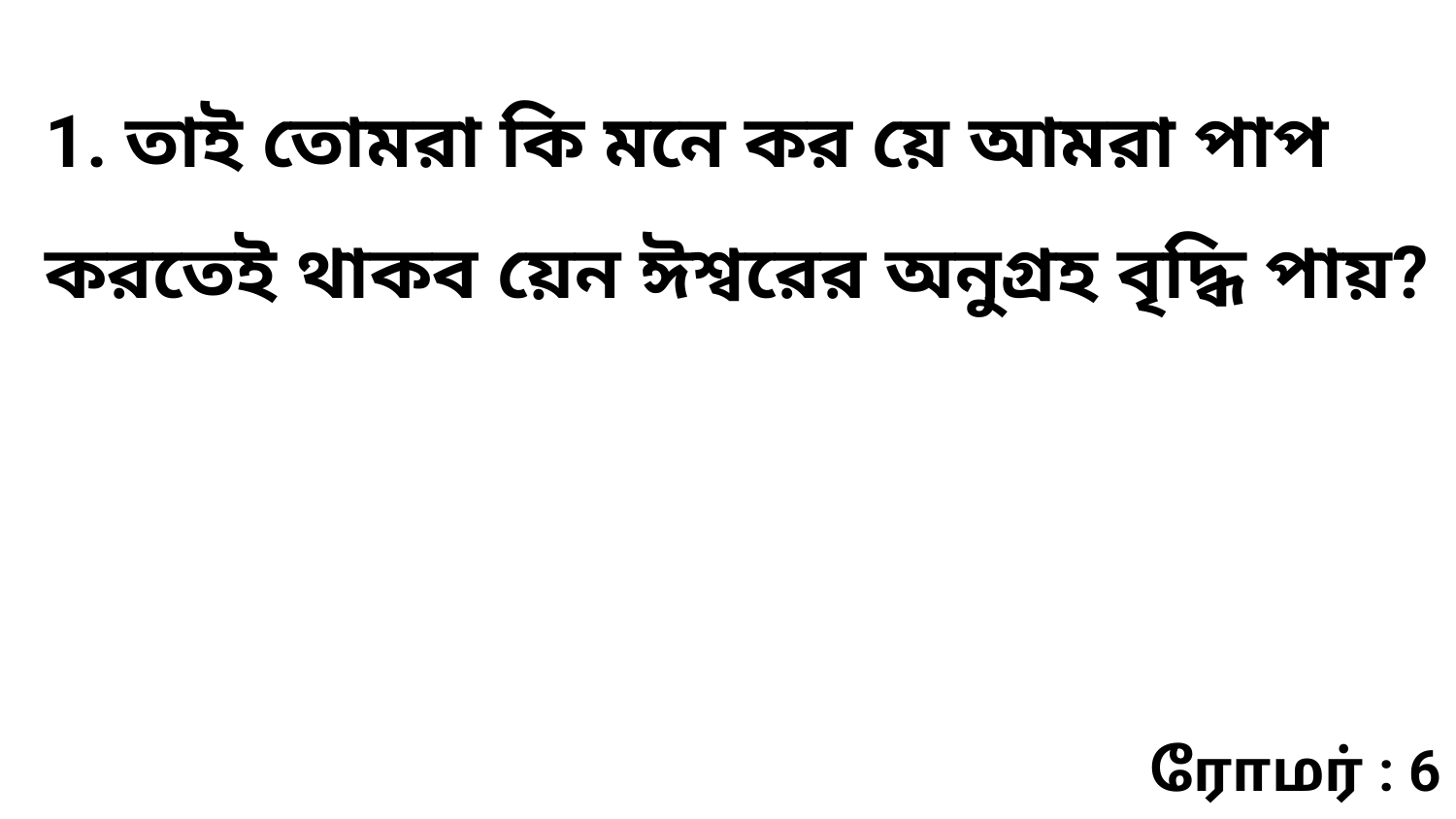

1. তাই তোমরা কি মনে কর য়ে আমরা পাপ করতেই থাকব য়েন ঈশ্বরের অনুগ্রহ বৃদ্ধি পায়?
ரோமர் : 6